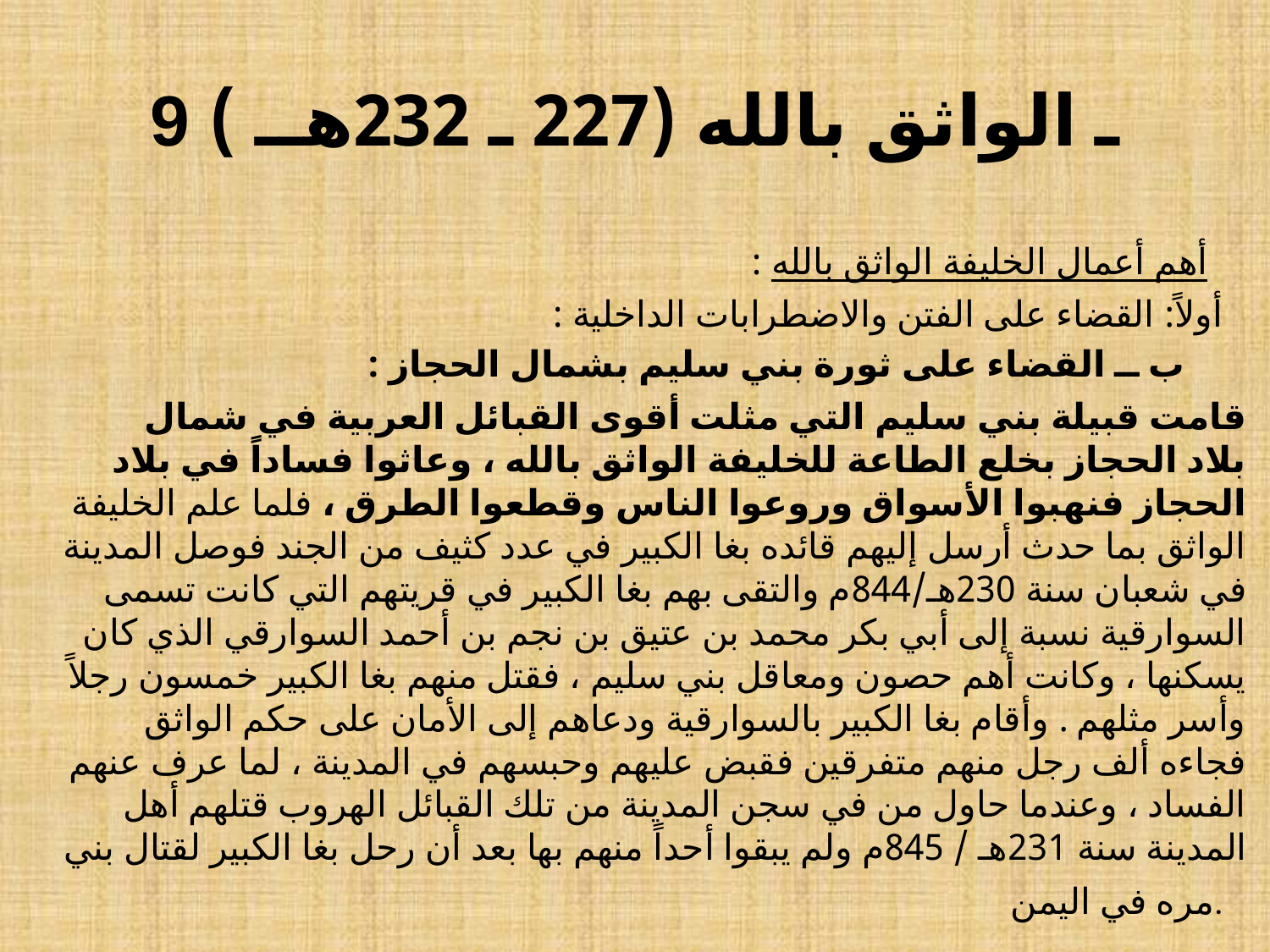

# 9 ـ الواثق بالله (227 ـ 232هــ )
  أهم أعمال الخليفة الواثق بالله :
 أولاً: القضاء على الفتن والاضطرابات الداخلية :
     ب ــ القضاء على ثورة بني سليم بشمال الحجاز :
     قامت قبيلة بني سليم التي مثلت أقوى القبائل العربية في شمال بلاد الحجاز بخلع الطاعة للخليفة الواثق بالله ، وعاثوا فساداً في بلاد الحجاز فنهبوا الأسواق وروعوا الناس وقطعوا الطرق ، فلما علم الخليفة الواثق بما حدث أرسل إليهم قائده بغا الكبير في عدد كثيف من الجند فوصل المدينة في شعبان سنة 230هـ/844م والتقى بهم بغا الكبير في قريتهم التي كانت تسمى السوارقية نسبة إلى أبي بكر محمد بن عتيق بن نجم بن أحمد السوارقي الذي كان يسكنها ، وكانت أهم حصون ومعاقل بني سليم ، فقتل منهم بغا الكبير خمسون رجلاً وأسر مثلهم . وأقام بغا الكبير بالسوارقية ودعاهم إلى الأمان على حكم الواثق فجاءه ألف رجل منهم متفرقين فقبض عليهم وحبسهم في المدينة ، لما عرف عنهم الفساد ، وعندما حاول من في سجن المدينة من تلك القبائل الهروب قتلهم أهل المدينة سنة 231هـ / 845م ولم يبقوا أحداً منهم بها بعد أن رحل بغا الكبير لقتال بني مره في اليمن.